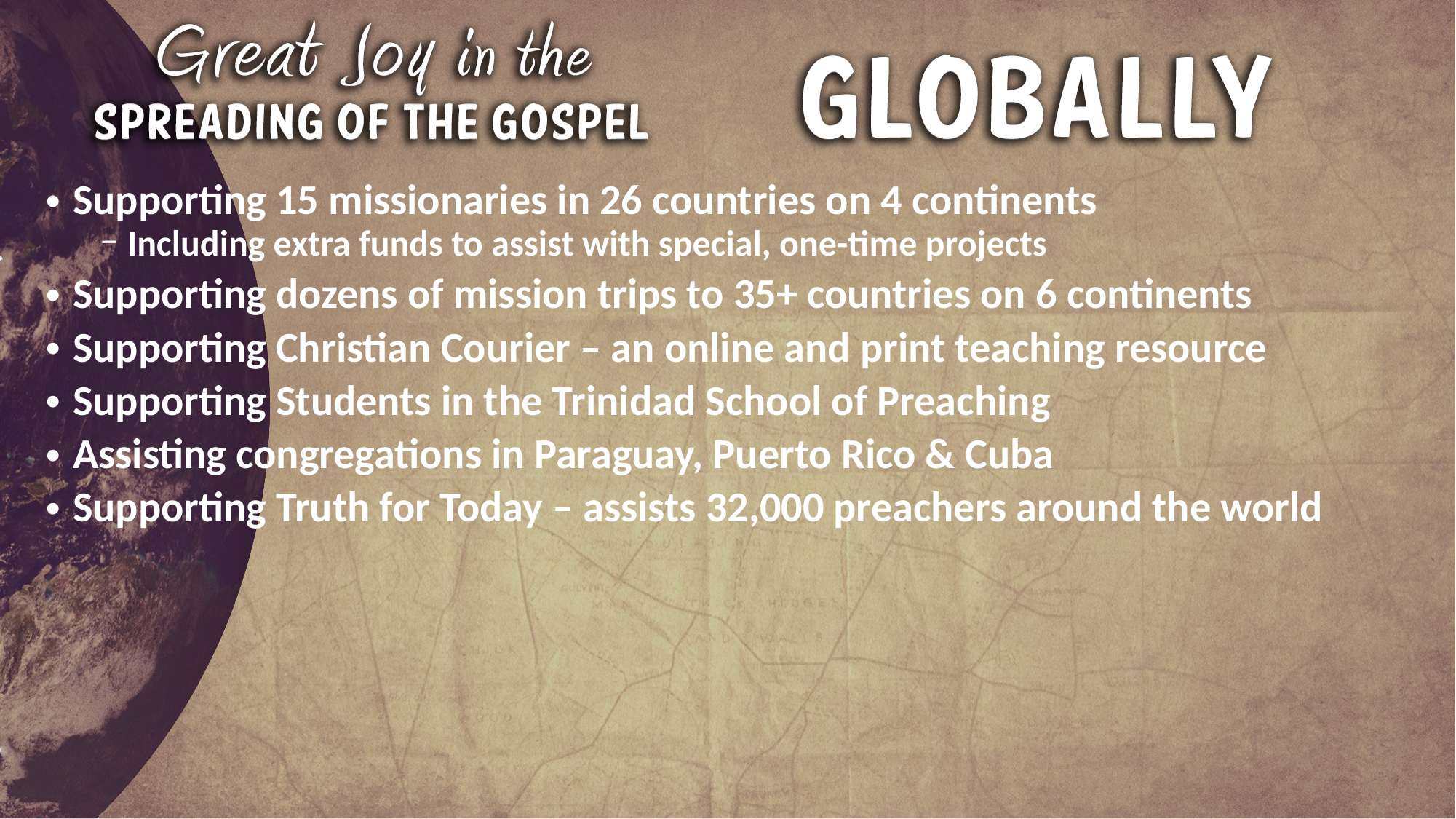

Supporting 15 missionaries in 26 countries on 4 continents
Including extra funds to assist with special, one-time projects
Supporting dozens of mission trips to 35+ countries on 6 continents
Supporting Christian Courier – an online and print teaching resource
Supporting Students in the Trinidad School of Preaching
Assisting congregations in Paraguay, Puerto Rico & Cuba
Supporting Truth for Today – assists 32,000 preachers around the world